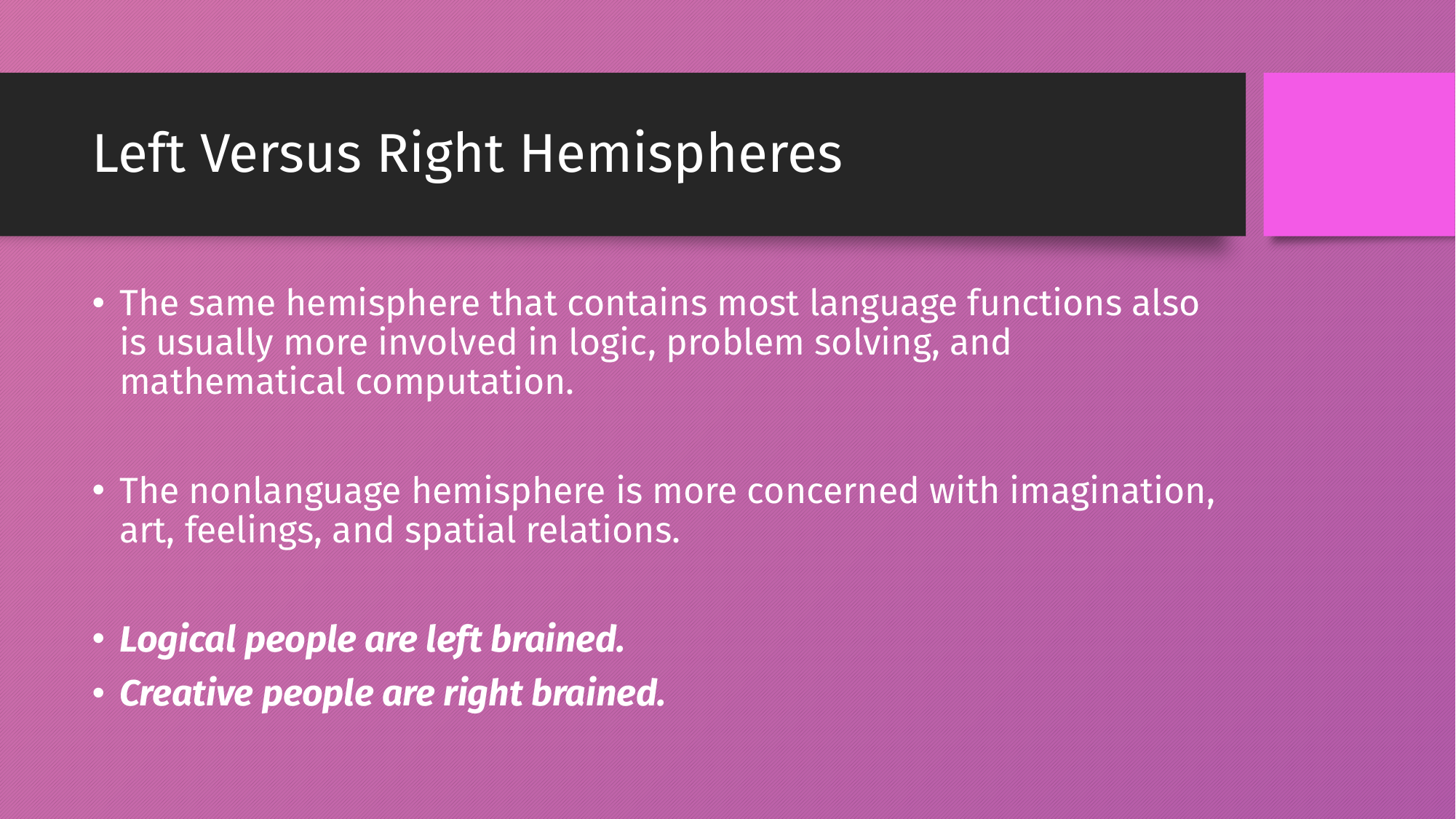

# Left Versus Right Hemispheres
The same hemisphere that contains most language functions also is usually more involved in logic, problem solving, and mathematical computation.

The nonlanguage hemisphere is more concerned with imagination, art, feelings, and spatial relations.

Logical people are left brained.
Creative people are right brained.